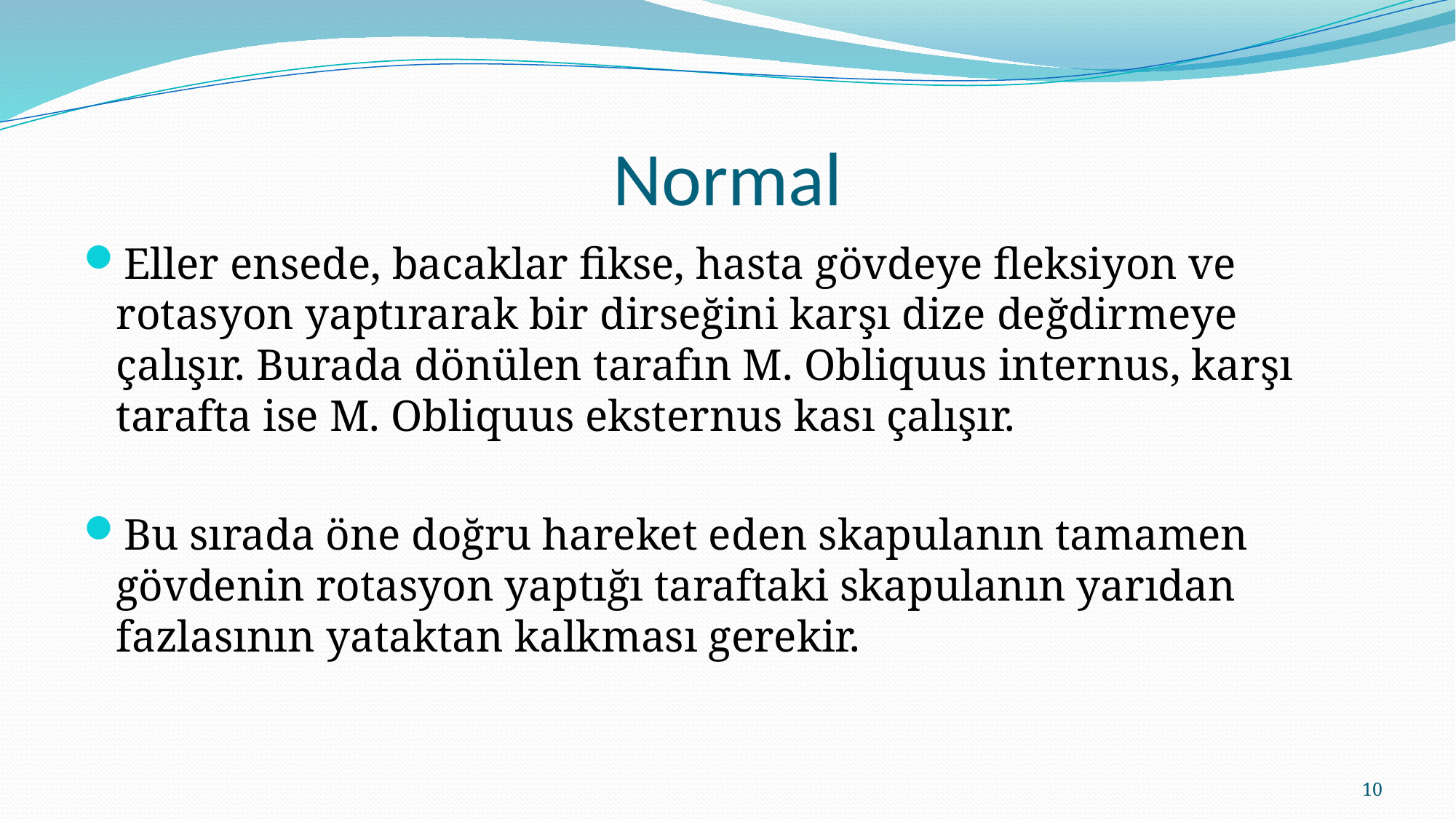

# Normal
Eller ensede, bacaklar fikse, hasta gövdeye fleksiyon ve rotasyon yaptırarak bir dirseğini karşı dize değdirmeye çalışır. Burada dönülen tarafın M. Obliquus internus, karşı tarafta ise M. Obliquus eksternus kası çalışır.

Bu sırada öne doğru hareket eden skapulanın tamamen gövdenin rotasyon yaptığı taraftaki skapulanın yarıdan fazlasının yataktan kalkması gerekir.
10